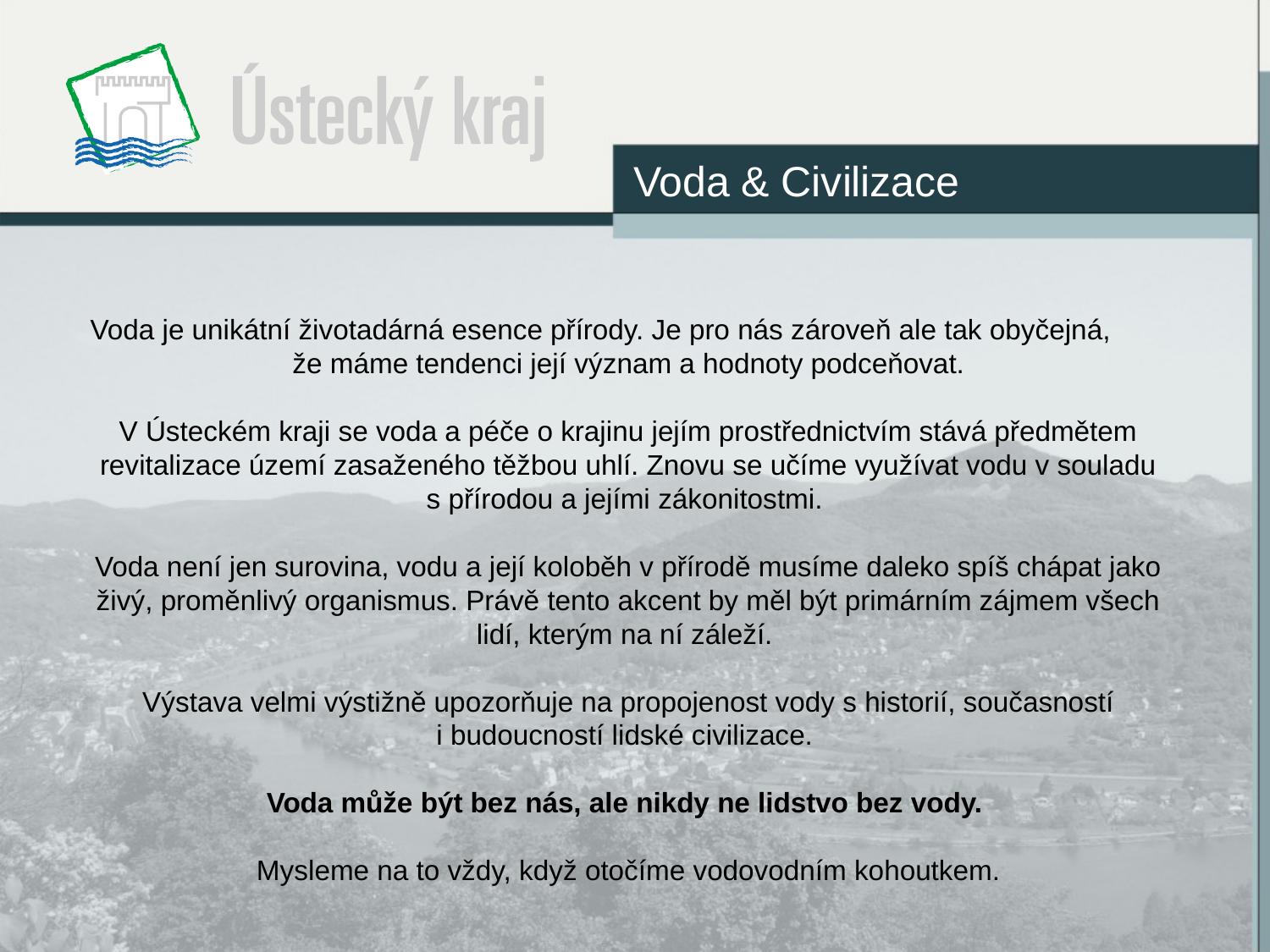

Voda & Civilizace

Voda je unikátní životadárná esence přírody. Je pro nás zároveň ale tak obyčejná,
že máme tendenci její význam a hodnoty podceňovat.
V Ústeckém kraji se voda a péče o krajinu jejím prostřednictvím stává předmětem revitalizace území zasaženého těžbou uhlí. Znovu se učíme využívat vodu v souladu s přírodou a jejími zákonitostmi.
Voda není jen surovina, vodu a její koloběh v přírodě musíme daleko spíš chápat jako živý, proměnlivý organismus. Právě tento akcent by měl být primárním zájmem všech lidí, kterým na ní záleží.
Výstava velmi výstižně upozorňuje na propojenost vody s historií, současností i budoucností lidské civilizace.
Voda může být bez nás, ale nikdy ne lidstvo bez vody.
Mysleme na to vždy, když otočíme vodovodním kohoutkem.